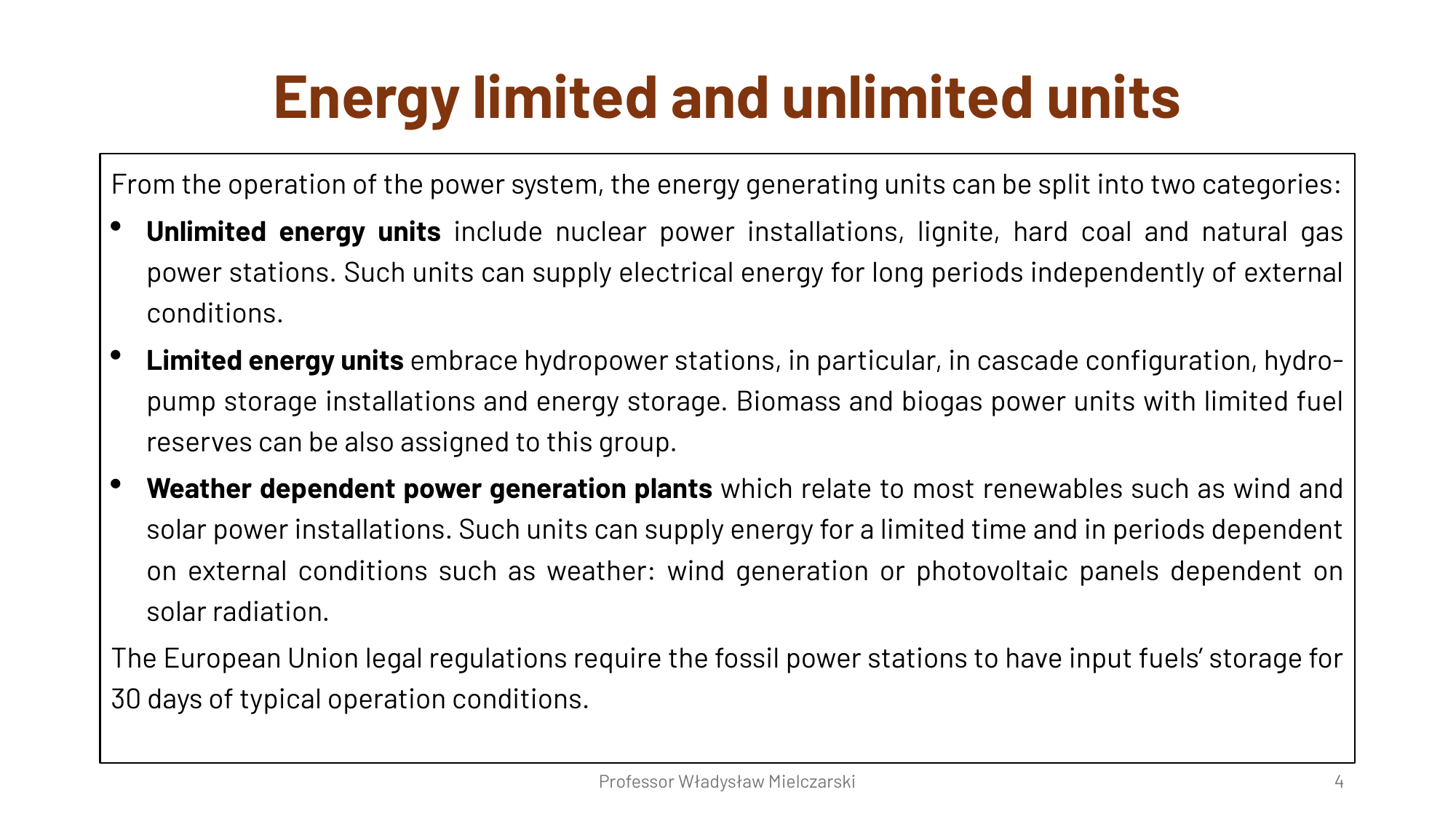

# Energy limited and unlimited units
From the operation of the power system, the energy generating units can be split into two categories:
Unlimited energy units include nuclear power installations, lignite, hard coal and natural gas power stations. Such units can supply electrical energy for long periods independently of external conditions.
Limited energy units embrace hydropower stations, in particular, in cascade configuration, hydro-pump storage installations and energy storage. Biomass and biogas power units with limited fuel reserves can be also assigned to this group.
Weather dependent power generation plants which relate to most renewables such as wind and solar power installations. Such units can supply energy for a limited time and in periods dependent on external conditions such as weather: wind generation or photovoltaic panels dependent on solar radiation.
The European Union legal regulations require the fossil power stations to have input fuels’ storage for 30 days of typical operation conditions.

Professor Władysław Mielczarski
4